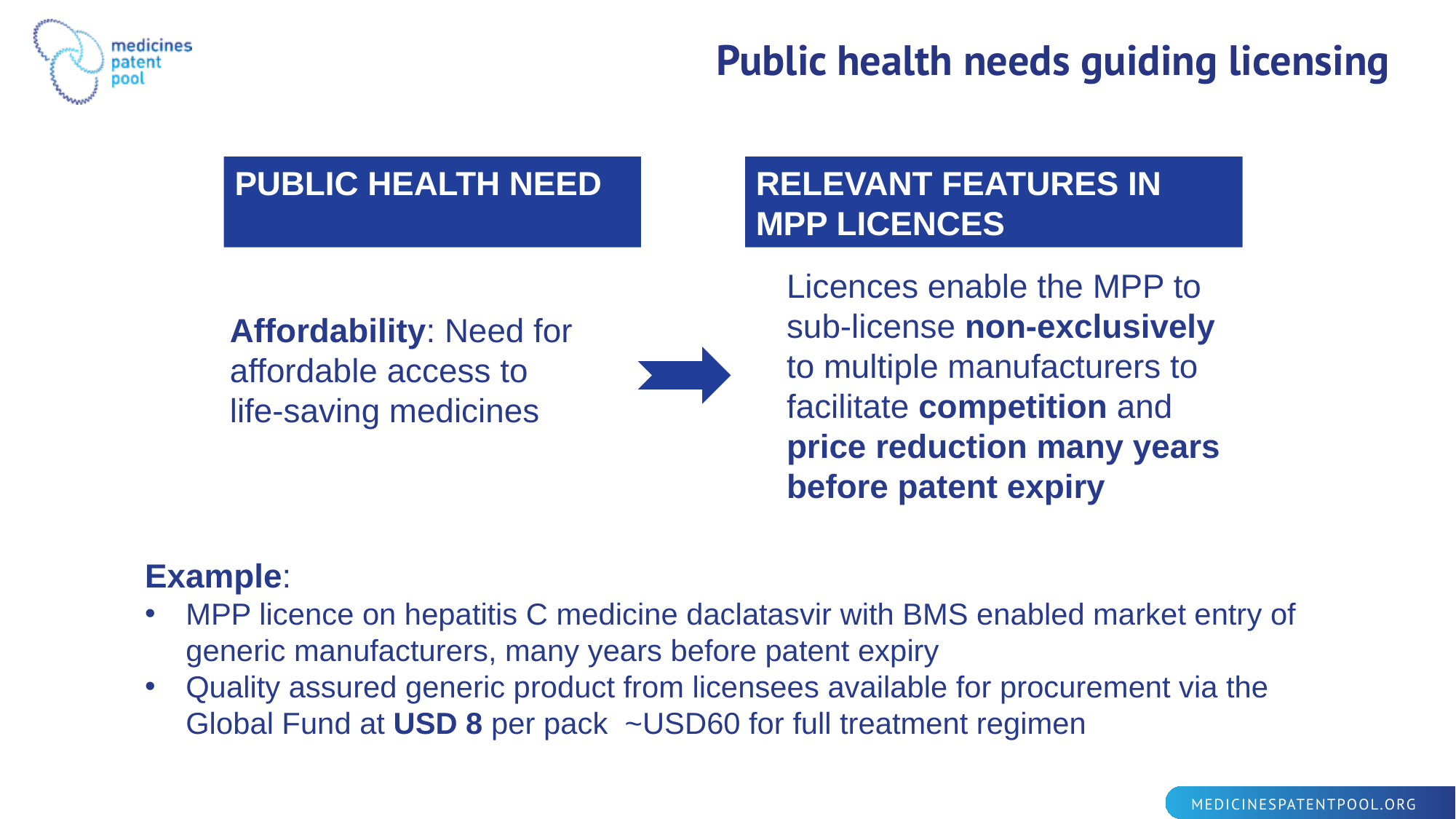

Public health needs guiding licensing
PUBLIC HEALTH NEED

RELEVANT FEATURES IN MPP LICENCES
Licences enable the MPP to sub-license non-exclusively to multiple manufacturers to facilitate competition and price reduction many years before patent expiry
Affordability: Need for affordable access to life-saving medicines

Example:
MPP licence on hepatitis C medicine daclatasvir with BMS enabled market entry of generic manufacturers, many years before patent expiry
Quality assured generic product from licensees available for procurement via the Global Fund at USD 8 per pack  ~USD60 for full treatment regimen